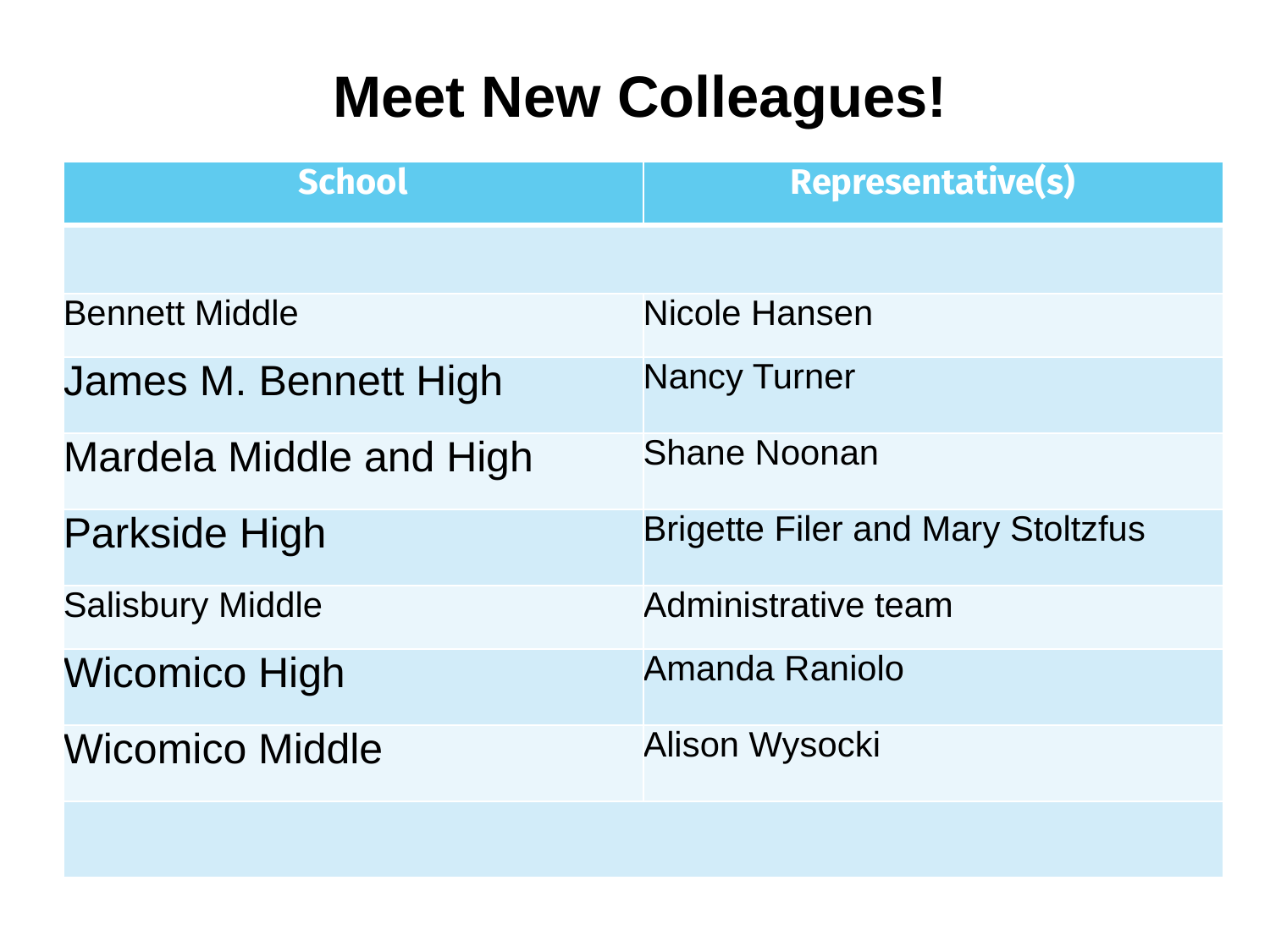

# Meet New Colleagues!
| School | Representative(s) |
| --- | --- |
|  |  |
| Bennett Middle | Nicole Hansen |
| James M. Bennett High | Nancy Turner |
| Mardela Middle and High | Shane Noonan |
| Parkside High | Brigette Filer and Mary Stoltzfus |
| Salisbury Middle | Administrative team |
| Wicomico High | Amanda Raniolo |
| Wicomico Middle | Alison Wysocki |
|  |  |